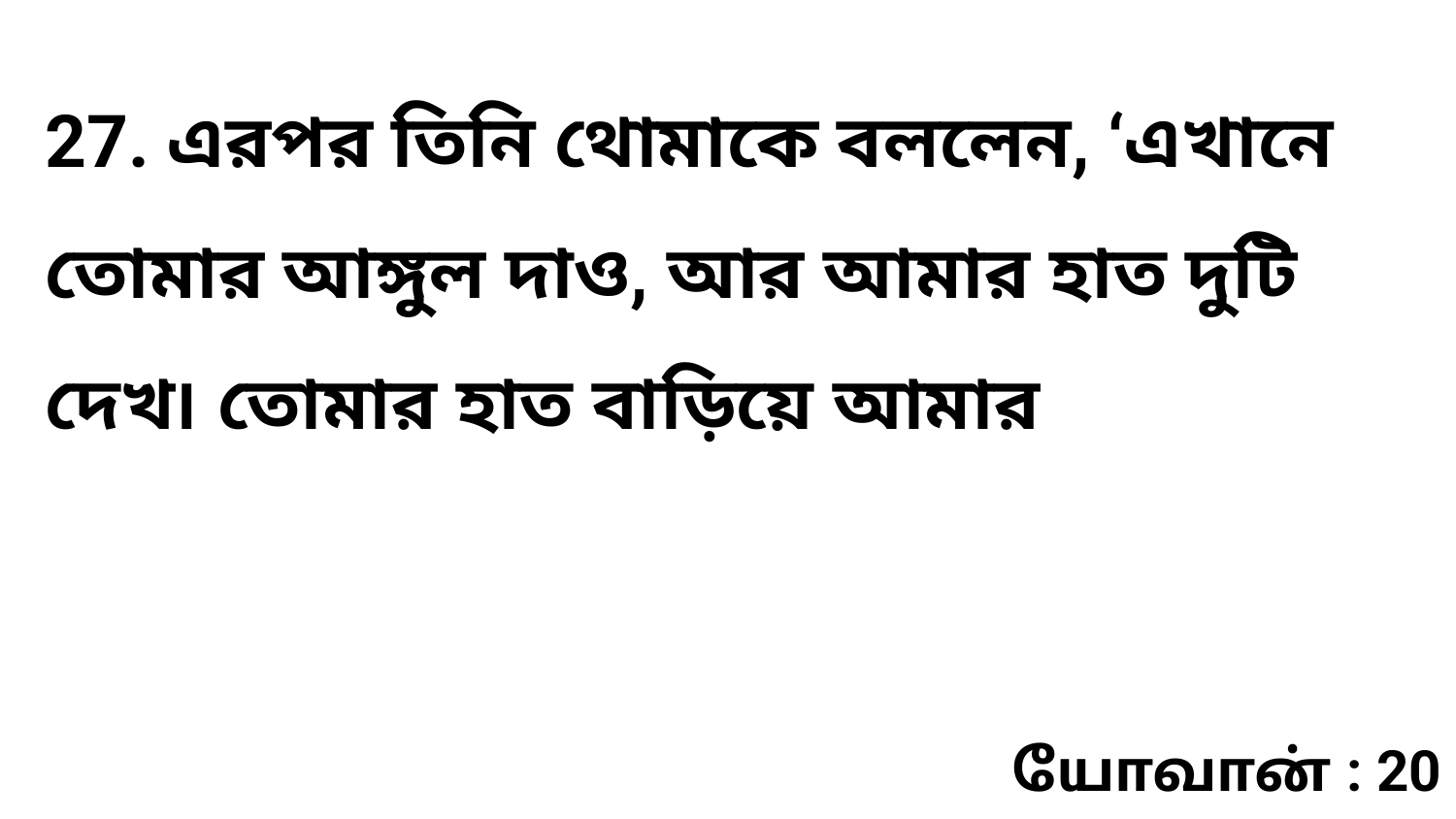

27. এরপর তিনি থোমাকে বললেন, ‘এখানে তোমার আঙ্গুল দাও, আর আমার হাত দুটি দেখ৷ তোমার হাত বাড়িয়ে আমার
யோவான் : 20